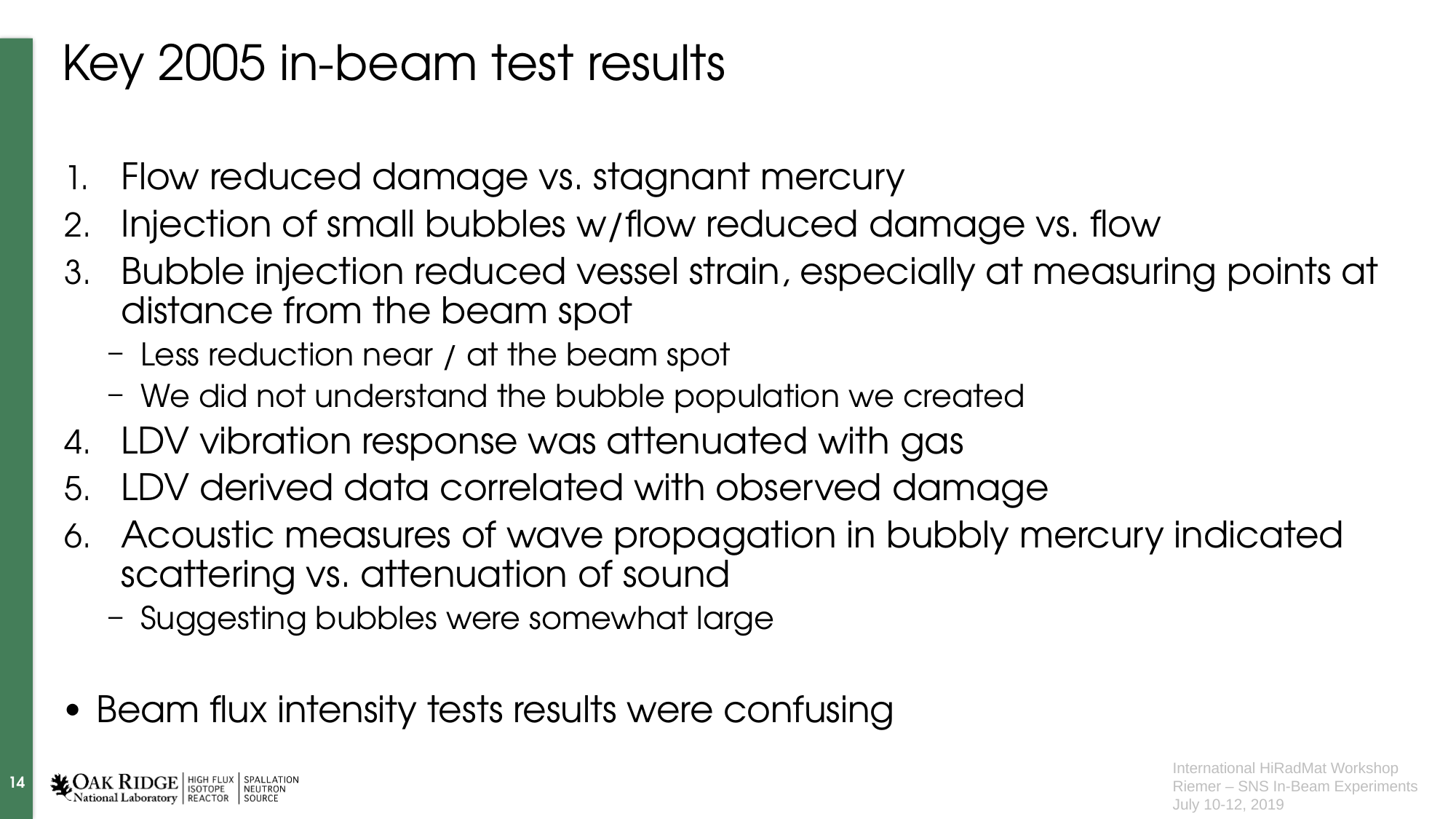

# Key 2005 in-beam test results
Flow reduced damage vs. stagnant mercury
Injection of small bubbles w/flow reduced damage vs. flow
Bubble injection reduced vessel strain, especially at measuring points at distance from the beam spot
Less reduction near / at the beam spot
We did not understand the bubble population we created
LDV vibration response was attenuated with gas
LDV derived data correlated with observed damage
Acoustic measures of wave propagation in bubbly mercury indicated scattering vs. attenuation of sound
Suggesting bubbles were somewhat large

Beam flux intensity tests results were confusing